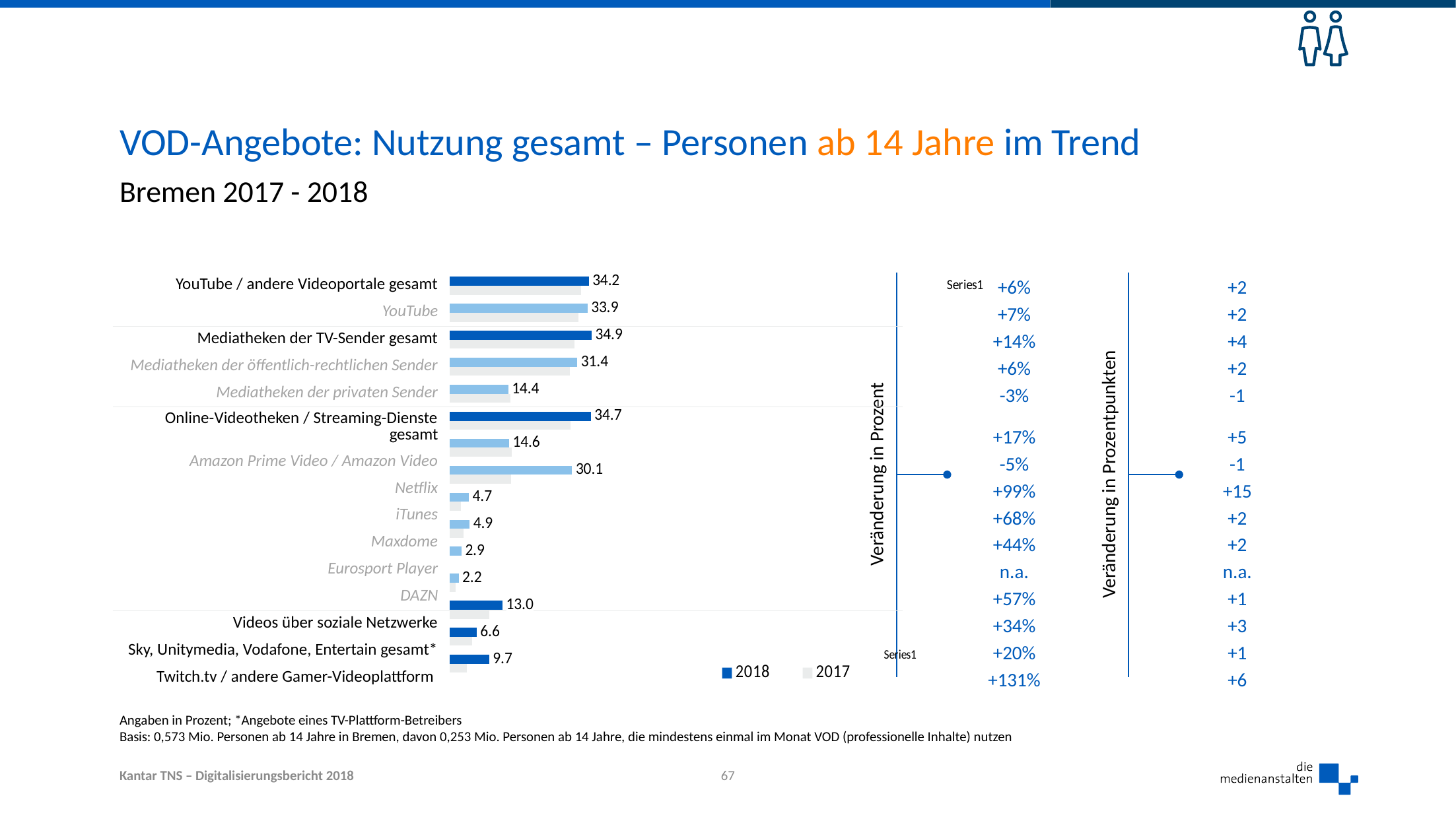

# VOD-Angebote: Nutzung gesamt – Personen ab 14 Jahre im Trend
Bremen 2017 - 2018

### Chart

| Category | 2018 | 2017 |
|---|---|---|
|  | 34.2 | 32.3 |
|  | 33.9 | 31.7 |
|  | 34.9 | 30.7 |
|  | 31.4 | 29.5 |
|  | 14.4 | 14.9 |
|  | 34.7 | 29.7 |
|  | 14.6 | 15.3 |
|  | 30.1 | 15.1 |
|  | 4.7 | 2.8 |
|  | 4.9 | 3.4 |
|  | 2.9 | None |
|  | 2.2 | 1.4 |
|  | 13.0 | 9.7 |
|  | 6.6 | 5.5 |
|  | 9.7 | 4.2 |
| YouTube / andere Videoportale gesamt |  | +6% | +2 |
| --- | --- | --- | --- |
| YouTube |  | +7% | +2 |
| Mediatheken der TV-Sender gesamt |  | +14% | +4 |
| Mediatheken der öffentlich-rechtlichen Sender |  | +6% | +2 |
| Mediatheken der privaten Sender |  | -3% | -1 |
| Online-Videotheken / Streaming-Dienste gesamt |  | +17% | +5 |
| Amazon Prime Video / Amazon Video |  | -5% | -1 |
| Netflix |  | +99% | +15 |
| iTunes |  | +68% | +2 |
| Maxdome |  | +44% | +2 |
| Eurosport Player |  | n.a. | n.a. |
| DAZN |  | +57% | +1 |
| Videos über soziale Netzwerke |  | +34% | +3 |
| Sky, Unitymedia, Vodafone, Entertain gesamt\* |  | +20% | +1 |
| Twitch.tv / andere Gamer-Videoplattform |  | +131% | +6 |
Veränderung in Prozent
Veränderung in Prozentpunkten

### Chart

| Category | 2017 | 2018 |
|---|---|---|
|  | None | None |
|  | None | None |
|  | None | None |
|  | None | None |
|  | None | None |
|  | None | None |
|  | None | None |
|  | None | None |
|  | None | None |
|  | None | None |
|  | None | None |
|  | None | None |
|  | None | None |
|  | None | None |
|  | None | None |
Angaben in Prozent; *Angebote eines TV-Plattform-Betreibers
Basis: 0,573 Mio. Personen ab 14 Jahre in Bremen, davon 0,253 Mio. Personen ab 14 Jahre, die mindestens einmal im Monat VOD (professionelle Inhalte) nutzen
67
Kantar TNS – Digitalisierungsbericht 2018